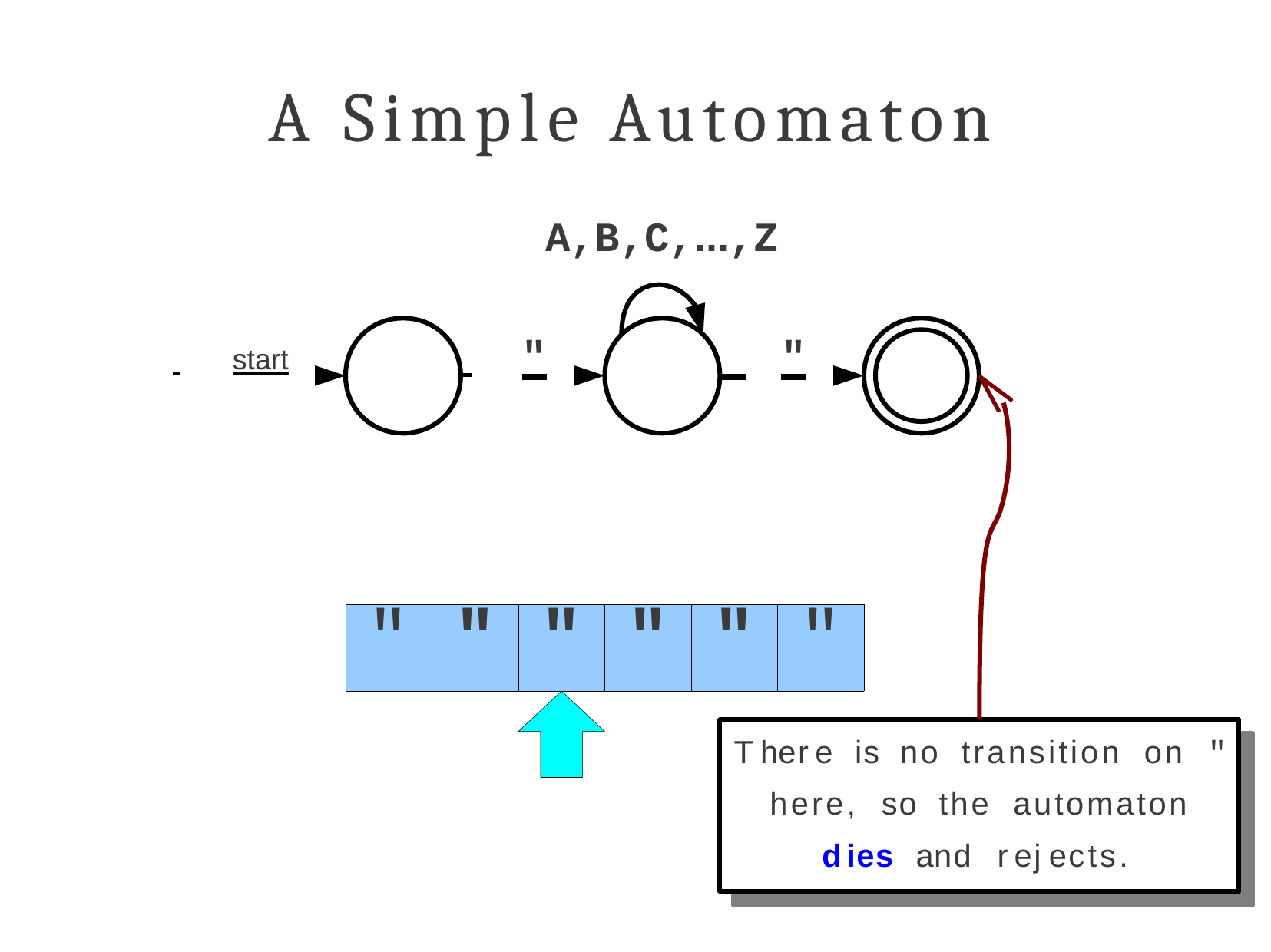

# A Simple Automaton
A,B,C,...,Z

 	"	 	"

 	start

| " | " | " | " | " | " |
| --- | --- | --- | --- | --- | --- |

There
is
no
transition
on	"

here,	so	the	automaton
dies
and
rejects.